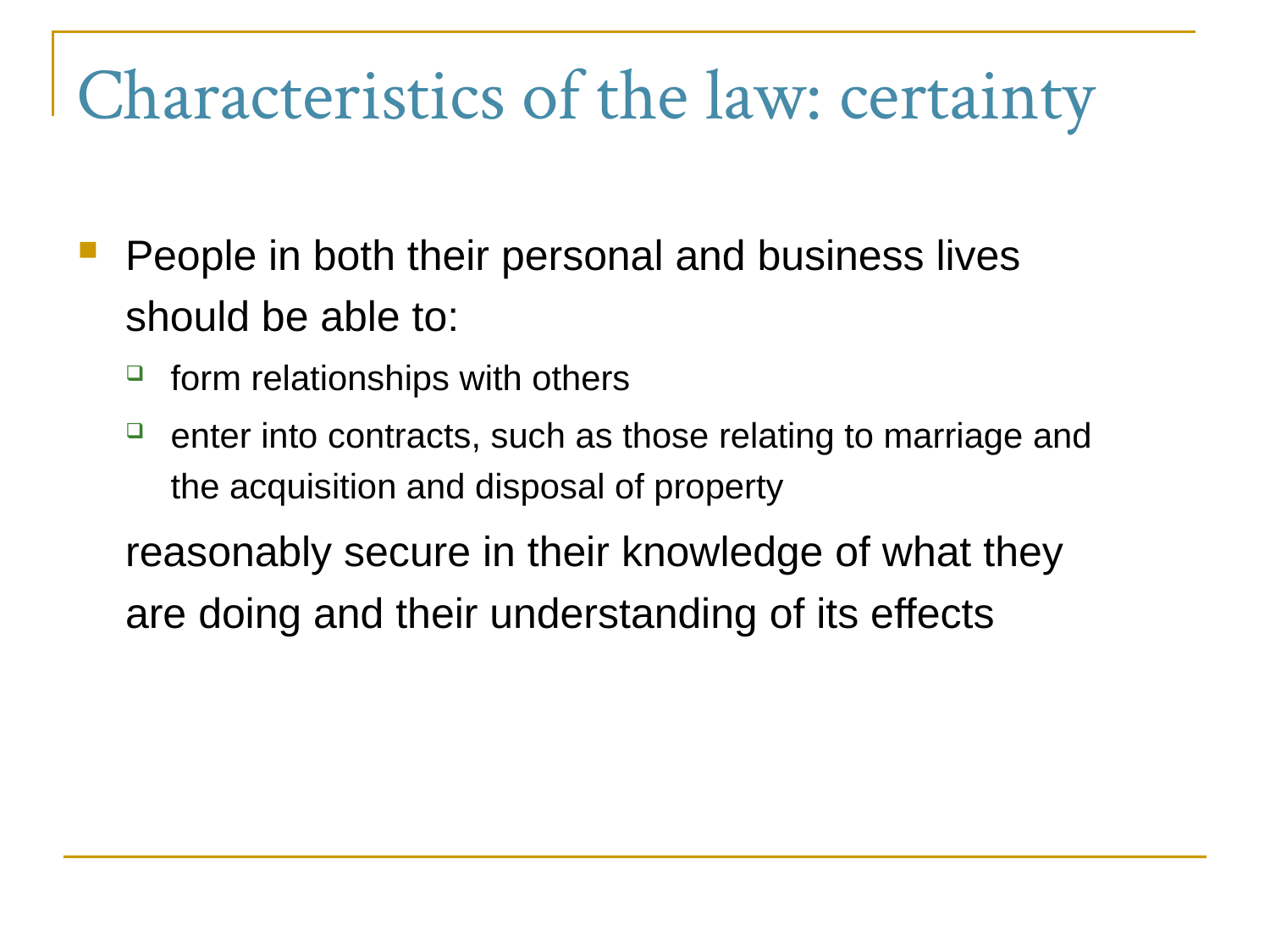

# Characteristics of the law: certainty
People in both their personal and business lives should be able to:
form relationships with others
enter into contracts, such as those relating to marriage and the acquisition and disposal of property
	reasonably secure in their knowledge of what they are doing and their understanding of its effects